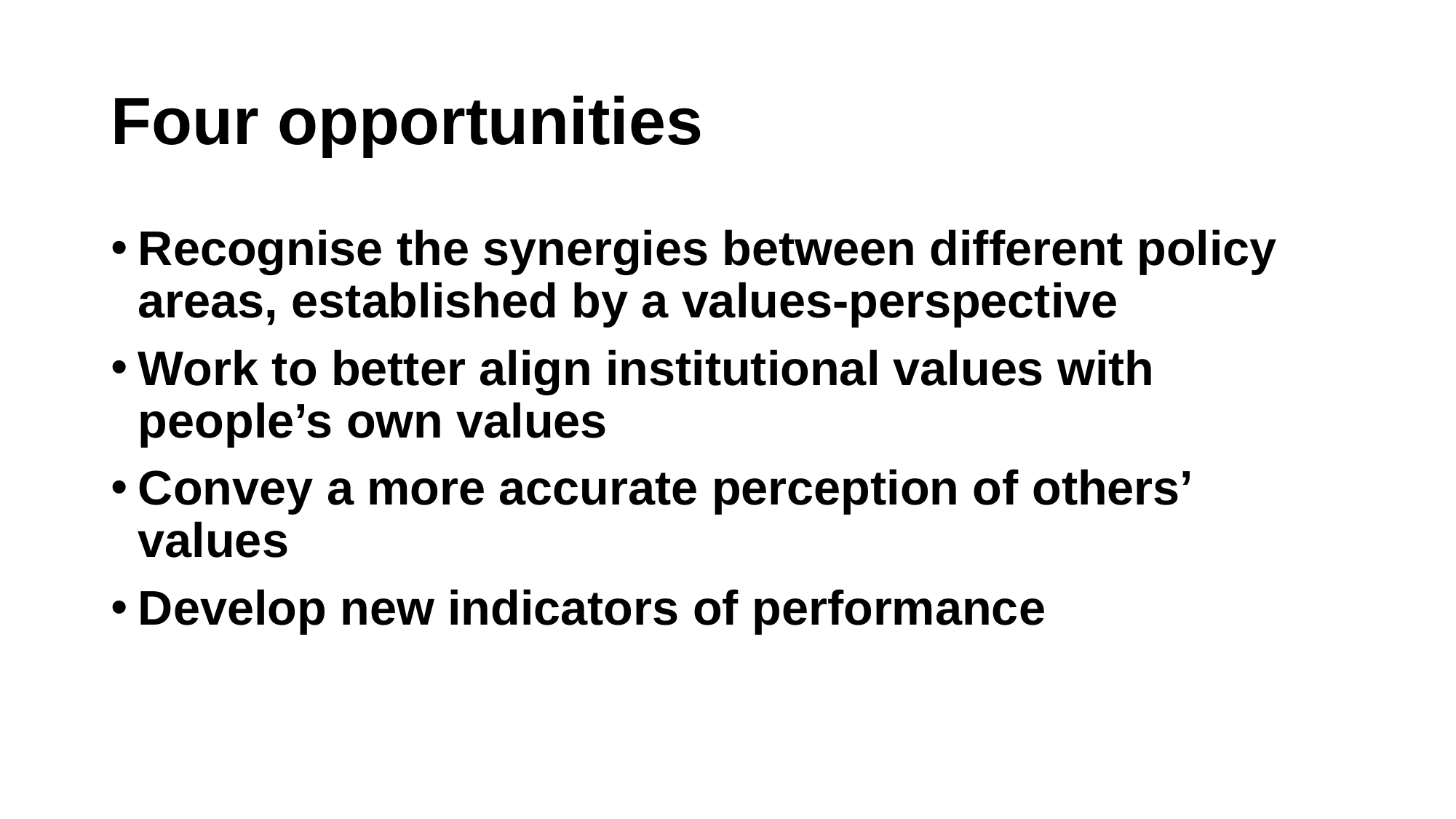

# Four opportunities
Recognise the synergies between different policy areas, established by a values-perspective
Work to better align institutional values with people’s own values
Convey a more accurate perception of others’ values
Develop new indicators of performance